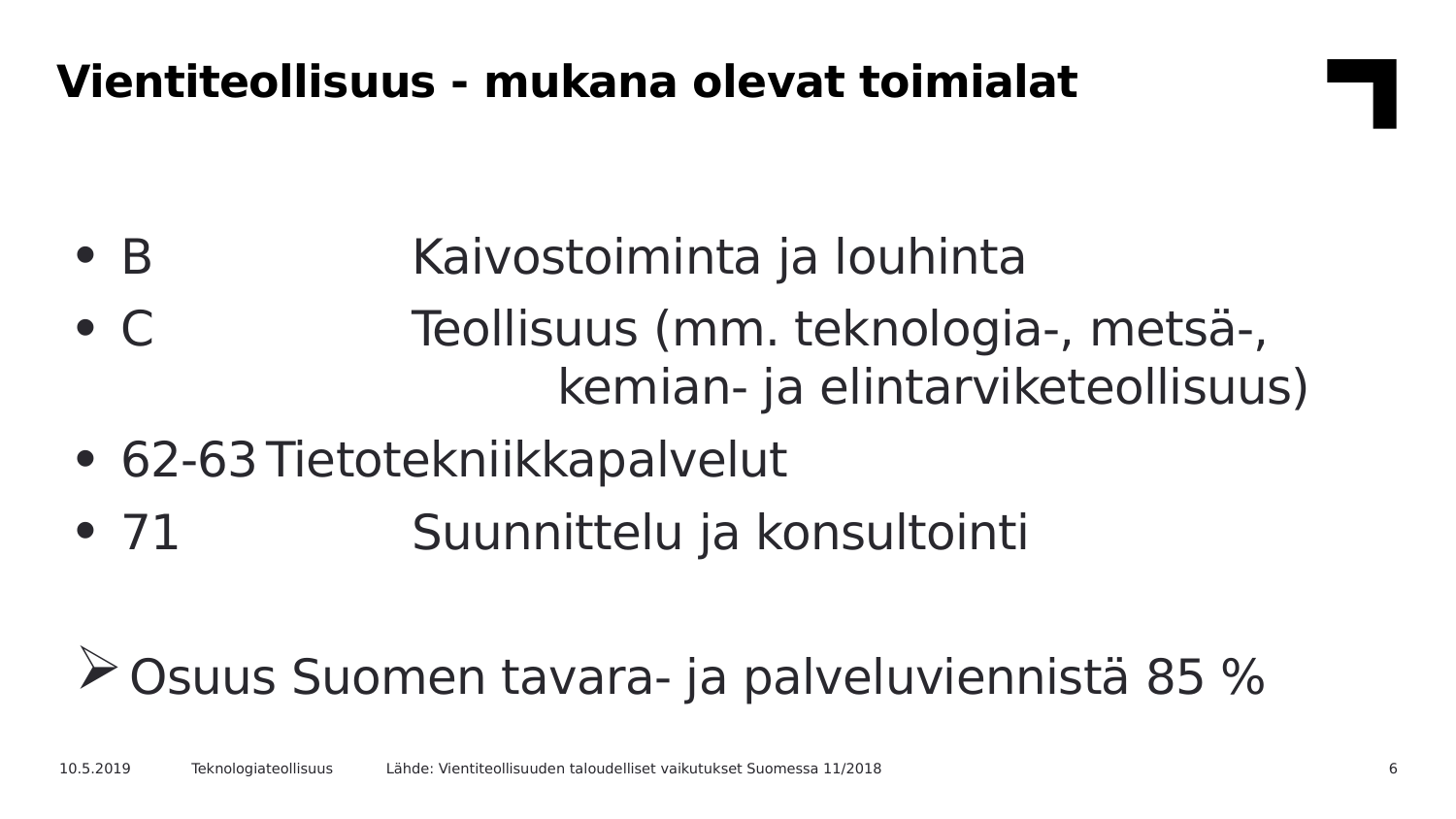

Vientiteollisuus - mukana olevat toimialat

B		Kaivostoiminta ja louhinta
C		Teollisuus (mm. teknologia-, metsä-,		 		kemian- ja elintarviketeollisuus)
62-63	Tietotekniikkapalvelut
71		Suunnittelu ja konsultointi

Osuus Suomen tavara- ja palveluviennistä 85 %

Lähde: Vientiteollisuuden taloudelliset vaikutukset Suomessa 11/2018
10.5.2019
Teknologiateollisuus
6